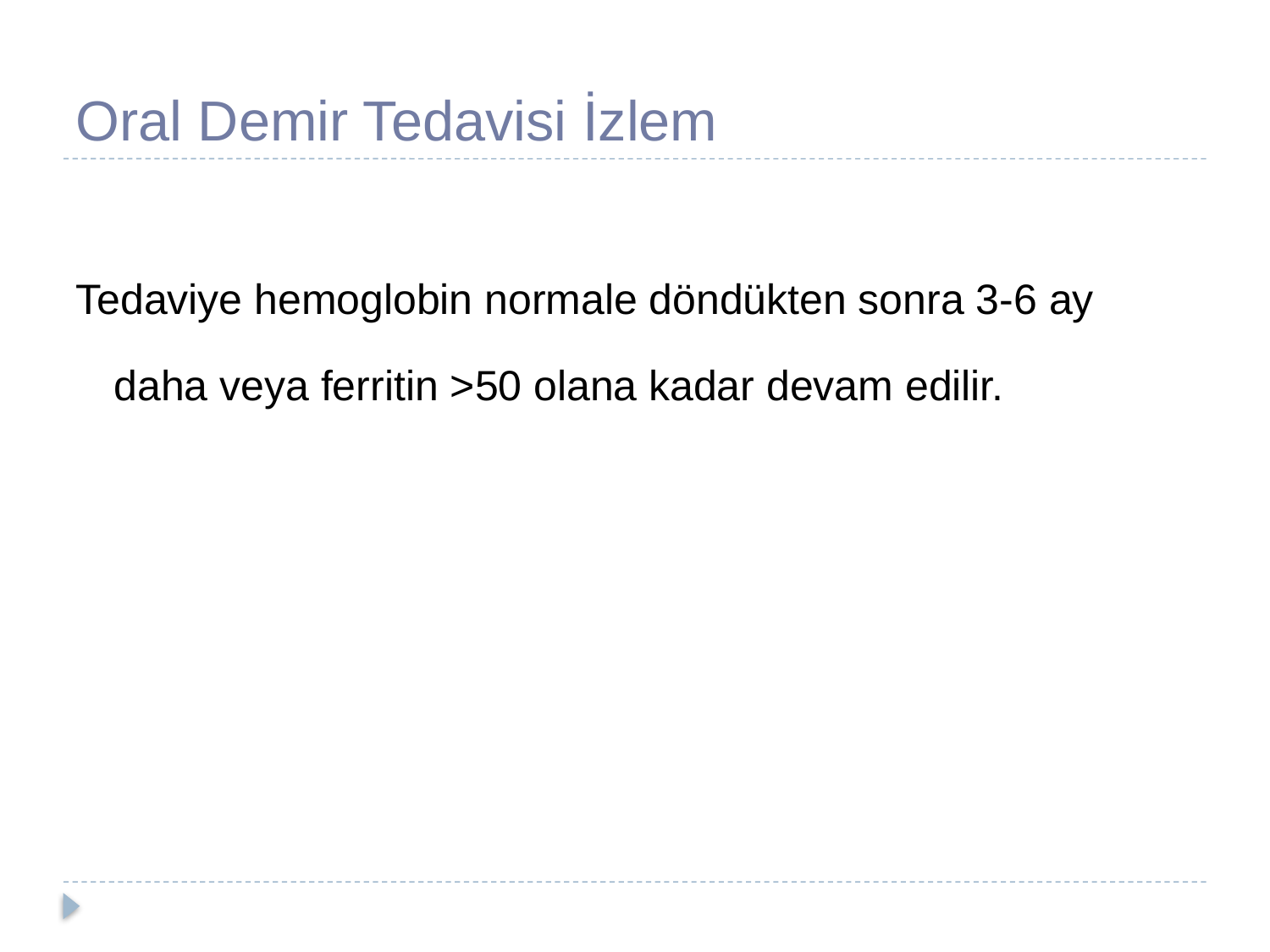

# Oral Demir Tedavisi İzlem

Tedaviye hemoglobin normale döndükten sonra 3-6 ay daha veya ferritin >50 olana kadar devam edilir.